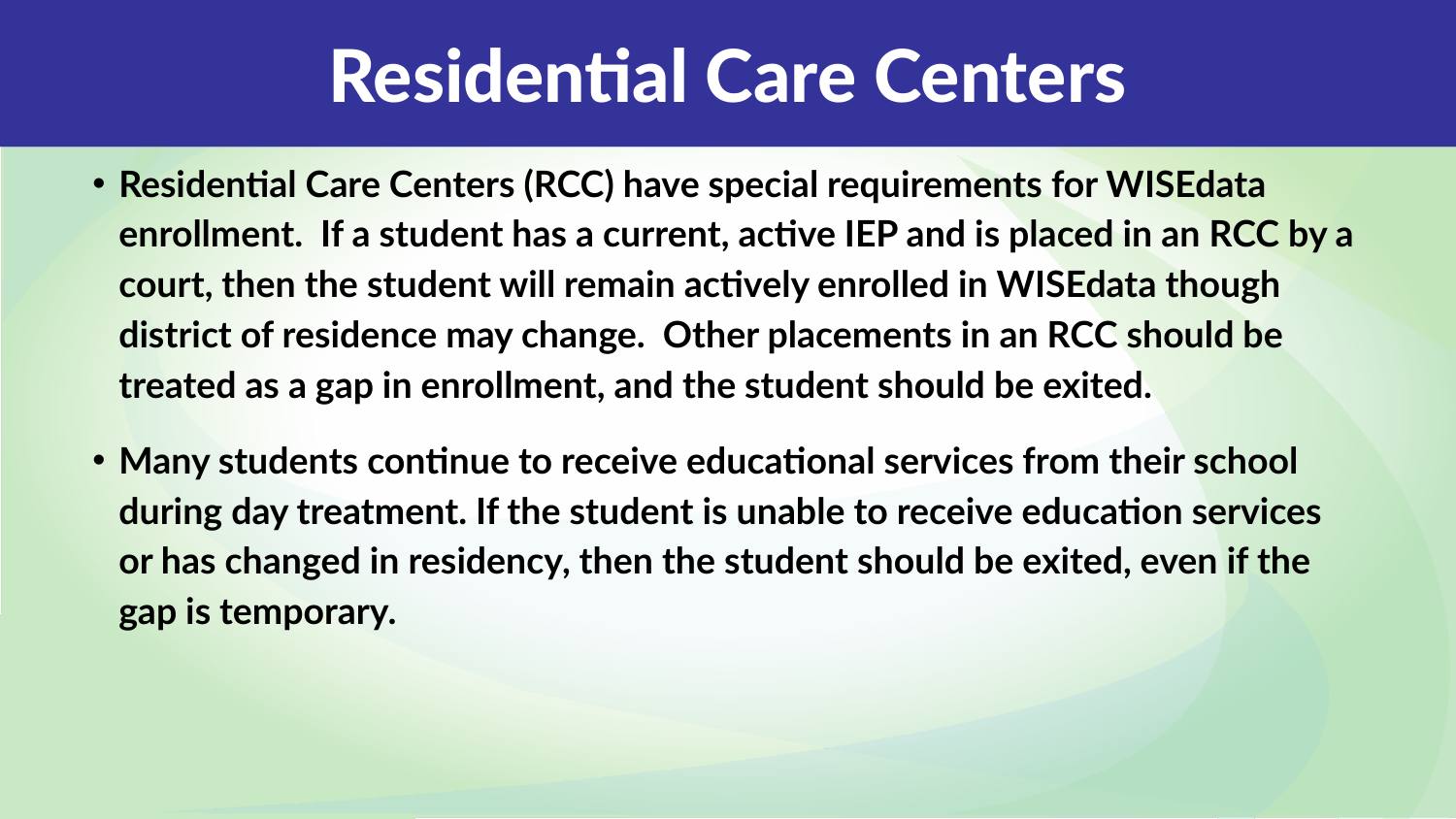

Residential Care Centers
Residential Care Centers (RCC) have special requirements for WISEdata enrollment.  If a student has a current, active IEP and is placed in an RCC by a court, then the student will remain actively enrolled in WISEdata though district of residence may change.  Other placements in an RCC should be treated as a gap in enrollment, and the student should be exited.
Many students continue to receive educational services from their school during day treatment. If the student is unable to receive education services or has changed in residency, then the student should be exited, even if the gap is temporary.